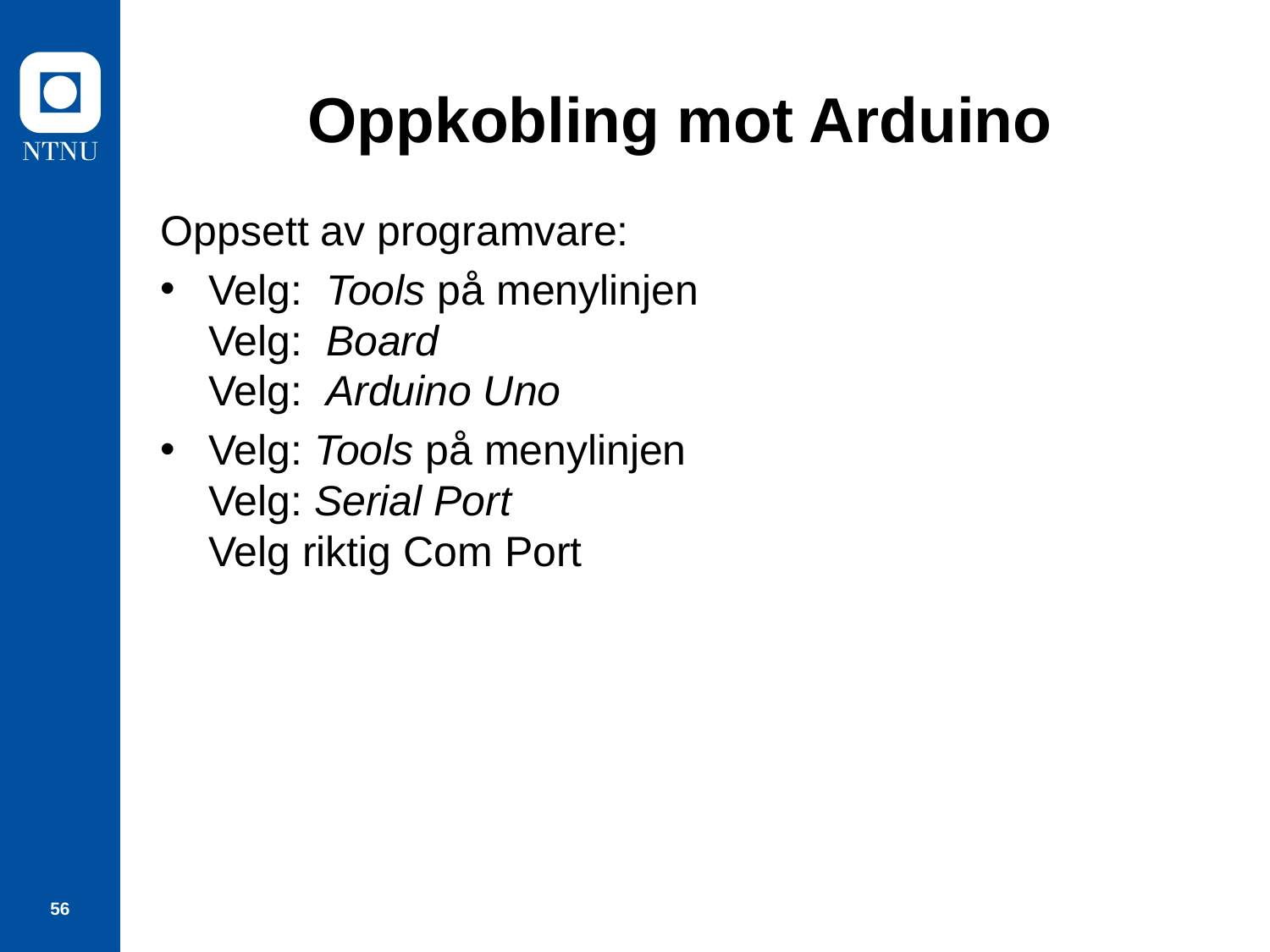

# Oppkobling mot Arduino
Oppsett av programvare:
Velg:  Tools på menylinjen
Velg:  Board
Velg:  Arduino Uno
Velg: Tools på menylinjen
Velg: Serial Port
Velg riktig Com Port